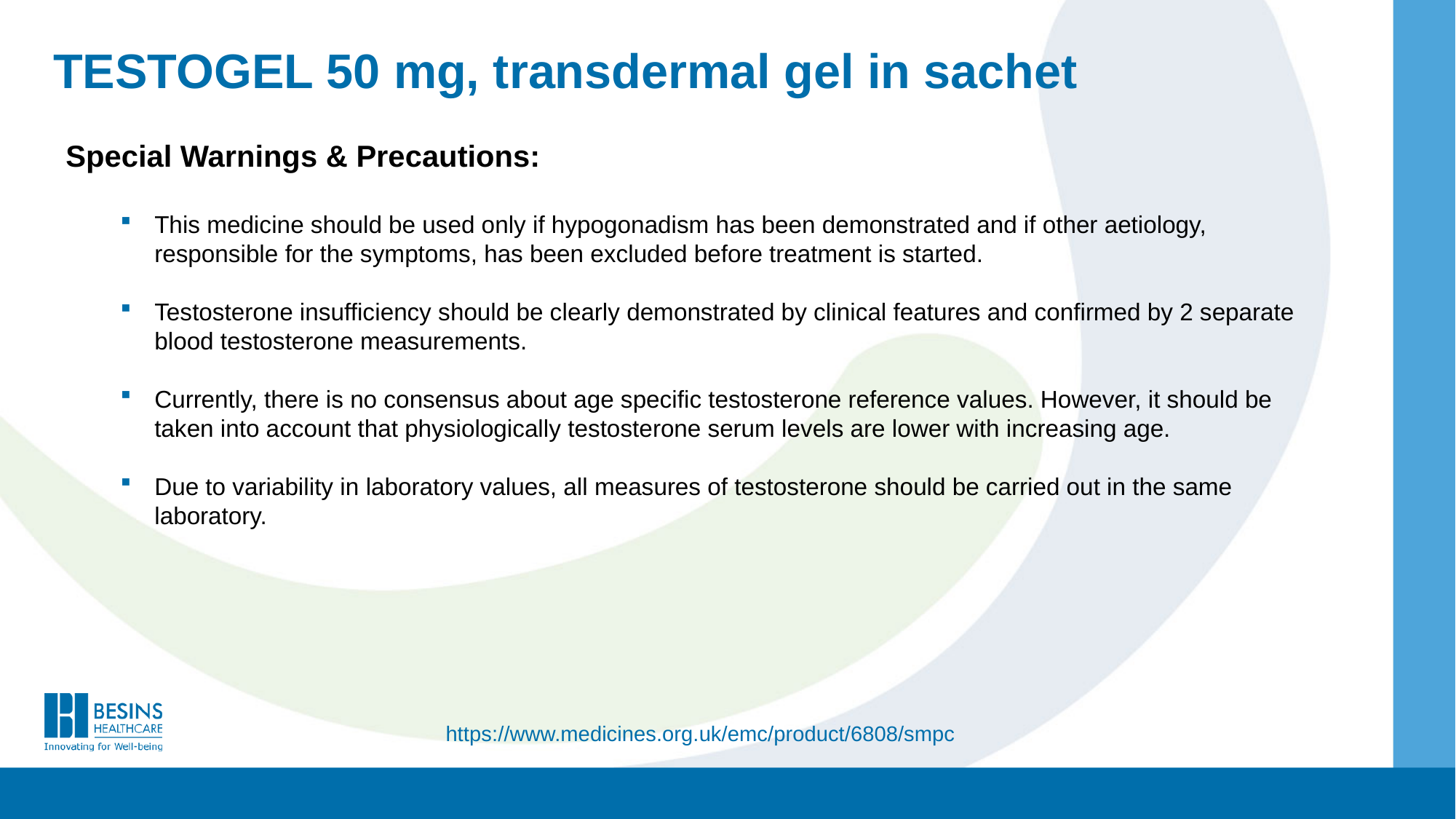

TESTOGEL 50 mg, transdermal gel in sachet
Special Warnings & Precautions:

This medicine should be used only if hypogonadism has been demonstrated and if other aetiology, responsible for the symptoms, has been excluded before treatment is started.

Testosterone insufficiency should be clearly demonstrated by clinical features and confirmed by 2 separate blood testosterone measurements.

Currently, there is no consensus about age specific testosterone reference values. However, it should be taken into account that physiologically testosterone serum levels are lower with increasing age.

Due to variability in laboratory values, all measures of testosterone should be carried out in the same laboratory.
https://www.medicines.org.uk/emc/product/6808/smpc